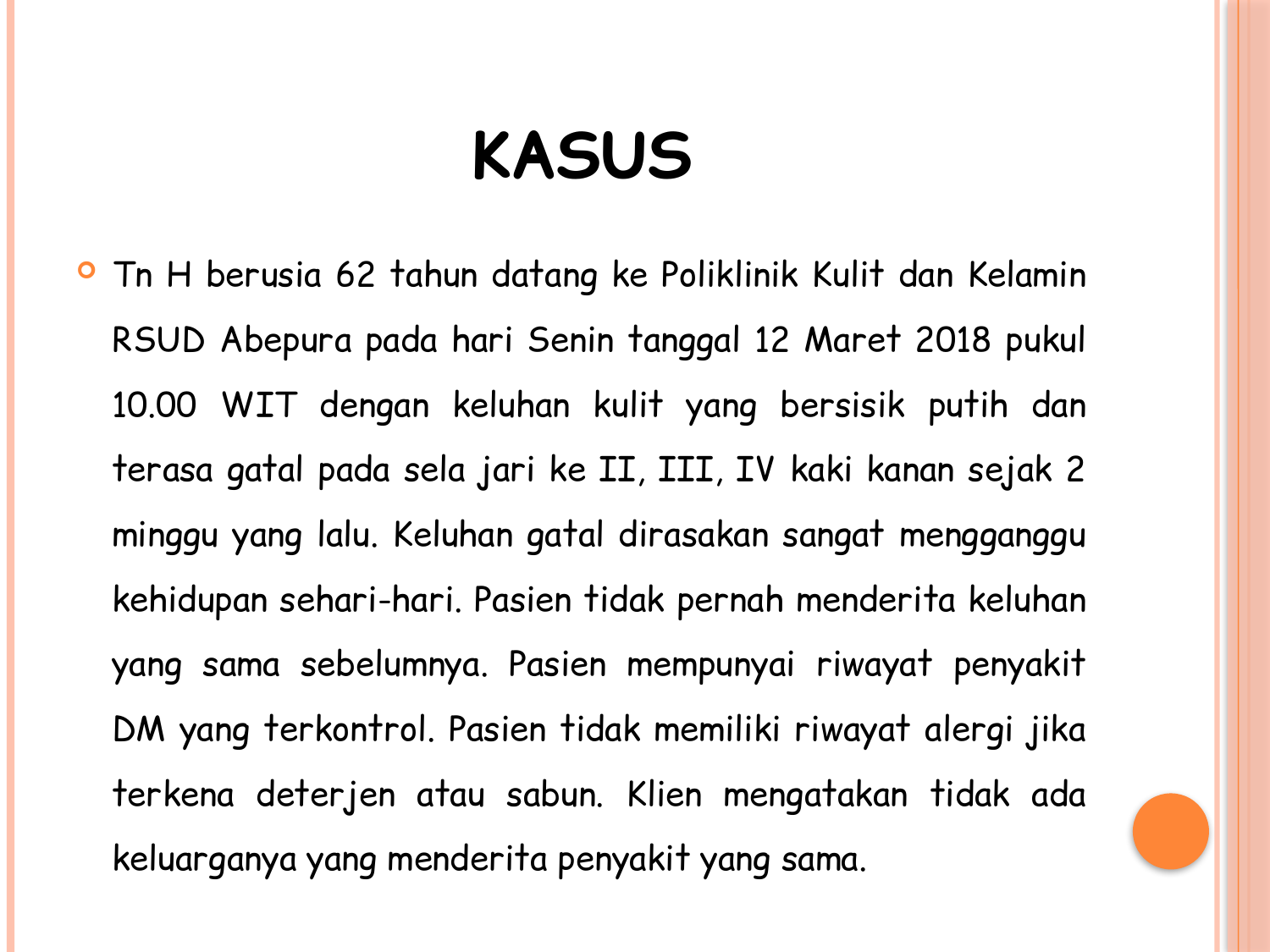

# kasus
Tn H berusia 62 tahun datang ke Poliklinik Kulit dan Kelamin RSUD Abepura pada hari Senin tanggal 12 Maret 2018 pukul 10.00 WIT dengan keluhan kulit yang bersisik putih dan terasa gatal pada sela jari ke II, III, IV kaki kanan sejak 2 minggu yang lalu. Keluhan gatal dirasakan sangat mengganggu kehidupan sehari-hari. Pasien tidak pernah menderita keluhan yang sama sebelumnya. Pasien mempunyai riwayat penyakit DM yang terkontrol. Pasien tidak memiliki riwayat alergi jika terkena deterjen atau sabun. Klien mengatakan tidak ada keluarganya yang menderita penyakit yang sama.